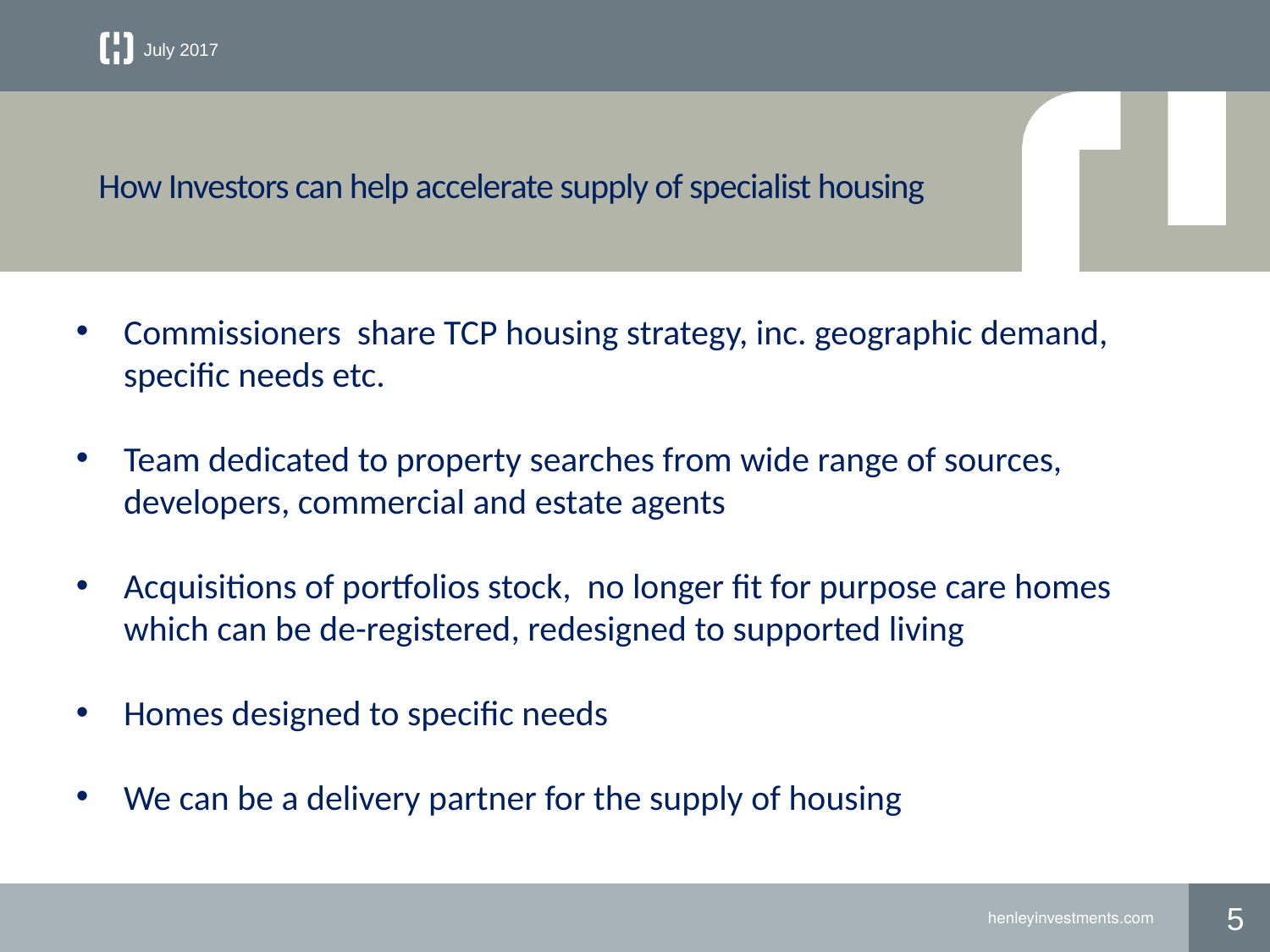

July 2017
How Investors can help accelerate supply of specialist housing

Commissioners  share TCP housing strategy, inc. geographic demand, specific needs etc.

Team dedicated to property searches from wide range of sources, developers, commercial and estate agents

Acquisitions of portfolios stock,  no longer fit for purpose care homes which can be de-registered, redesigned to supported living

Homes designed to specific needs

We can be a delivery partner for the supply of housing

5